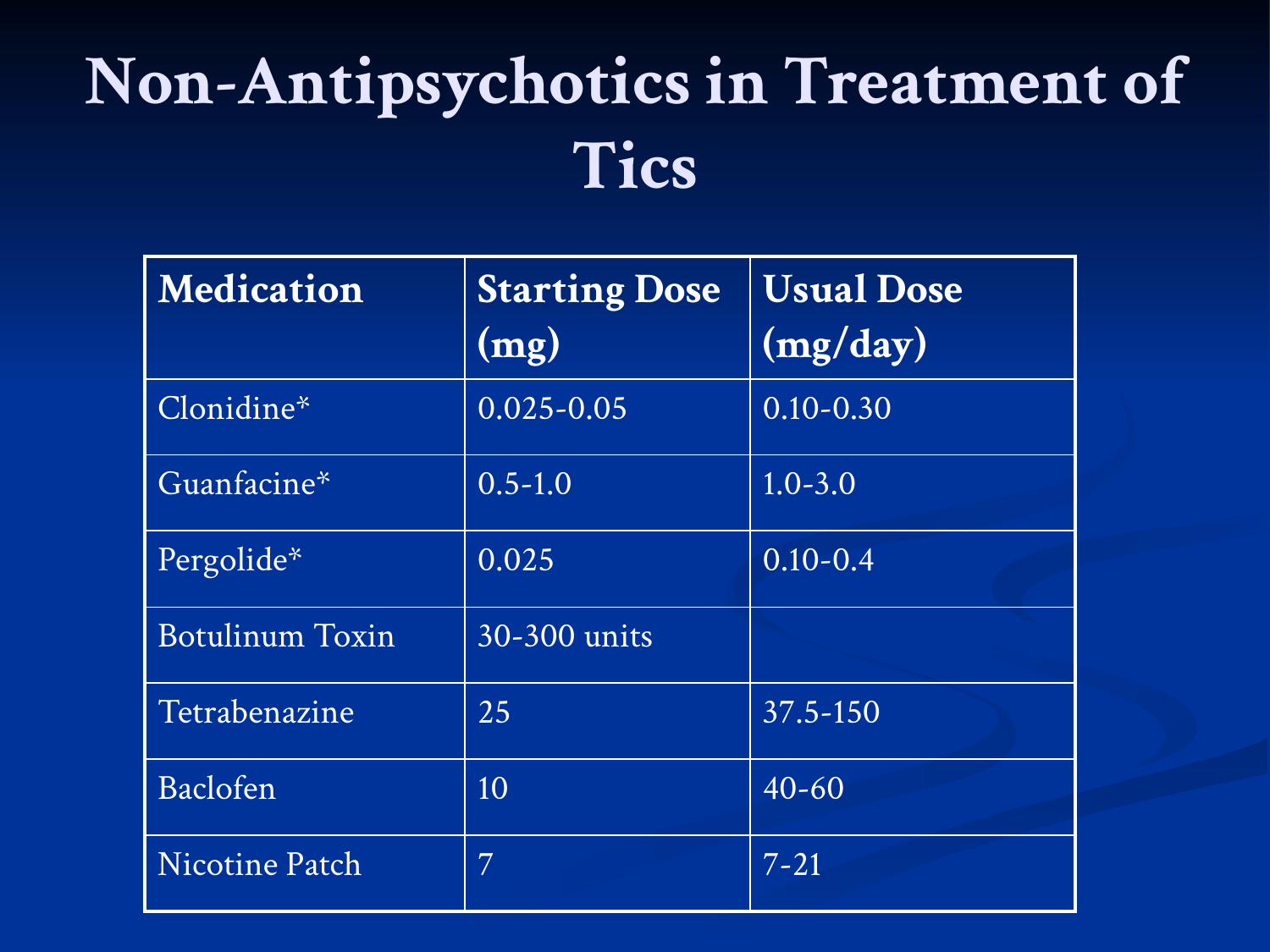

# Non-Antipsychotics in Treatment of Tics

| Medication | Starting Dose (mg) | Usual Dose (mg/day) |
| --- | --- | --- |
| Clonidine\* | 0.025-0.05 | 0.10-0.30 |
| Guanfacine\* | 0.5-1.0 | 1.0-3.0 |
| Pergolide\* | 0.025 | 0.10-0.4 |
| Botulinum Toxin | 30-300 units |  |
| Tetrabenazine | 25 | 37.5-150 |
| Baclofen | 10 | 40-60 |
| Nicotine Patch | 7 | 7-21 |